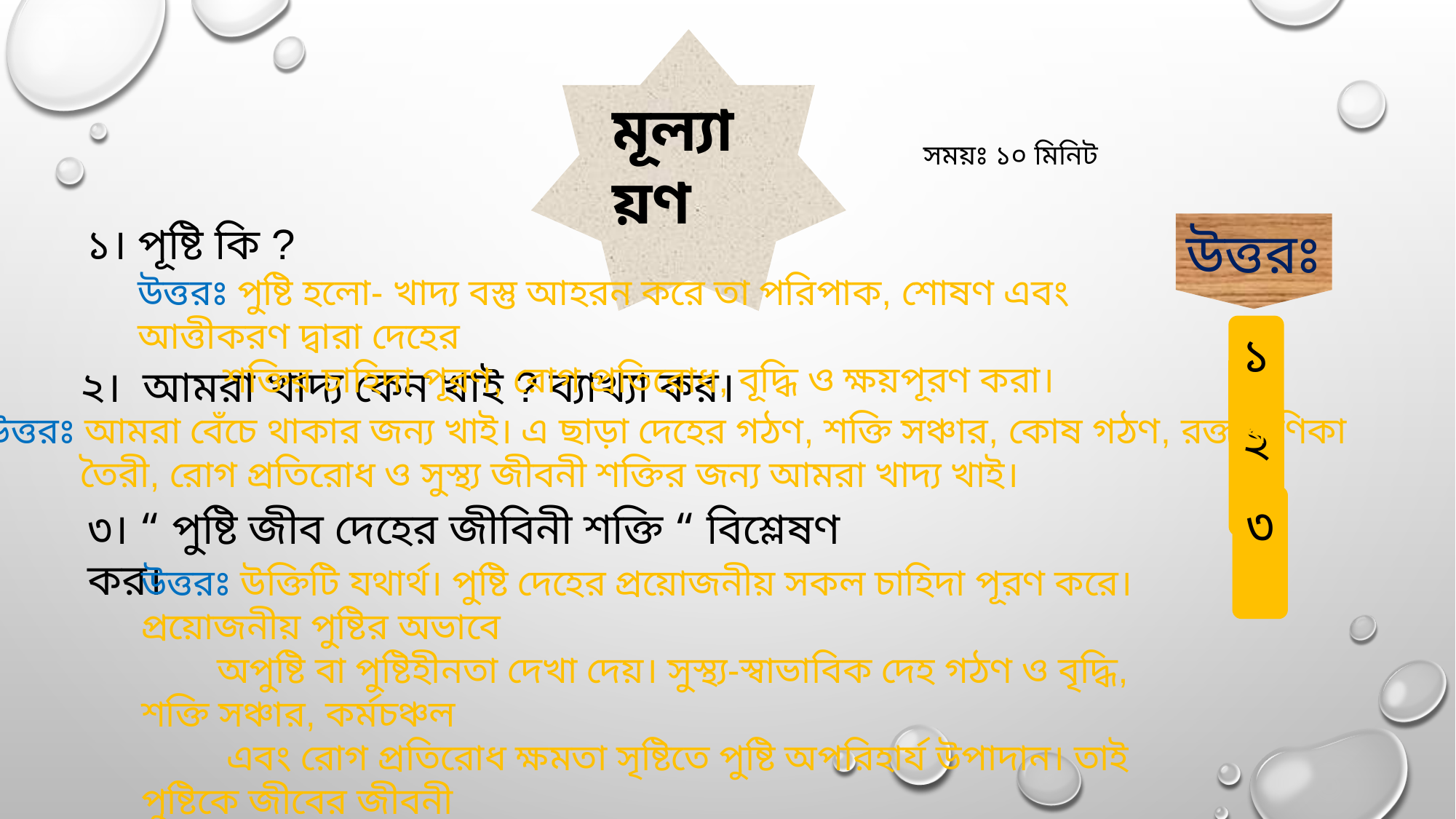

মূল্যায়ণ
সময়ঃ ১০ মিনিট
১। পূষ্টি কি ?
উত্তরঃ
উত্তরঃ পুষ্টি হলো- খাদ্য বস্তু আহরন করে তা পরিপাক, শোষণ এবং আত্তীকরণ দ্বারা দেহের
         শক্তির চাহিদা পূরণ, রোগ প্রতিরোধ, বূদ্ধি ও ক্ষয়পূরণ করা।
১
২।  আমরা খাদ্য কেন খাই ? ব্যাখ্যা কর।
উত্তরঃ আমরা বেঁচে থাকার জন্য খাই। এ ছাড়া দেহের গঠণ, শক্তি সঞ্চার, কোষ গঠণ, রক্ত কণিকা
          তৈরী, রোগ প্রতিরোধ ও সুস্থ্য জীবনী শক্তির জন্য আমরা খাদ্য খাই।
২
৩
৩। “ পুষ্টি জীব দেহের জীবিনী শক্তি “ বিশ্লেষণ কর।
উত্তরঃ উক্তিটি যথার্থ। পুষ্টি দেহের প্রয়োজনীয় সকল চাহিদা পূরণ করে। প্রয়োজনীয় পুষ্টির অভাবে
        অপুষ্টি বা পুষ্টিহীনতা দেখা দেয়। সুস্থ্য-স্বাভাবিক দেহ গঠণ ও বৃদ্ধি, শক্তি সঞ্চার, কর্মচঞ্চল
         এবং রোগ প্রতিরোধ ক্ষমতা সৃষ্টিতে পুষ্টি অপরিহার্য উপাদান। তাই পুষ্টিকে জীবের জীবনী
         শক্তি বলা  হয়।